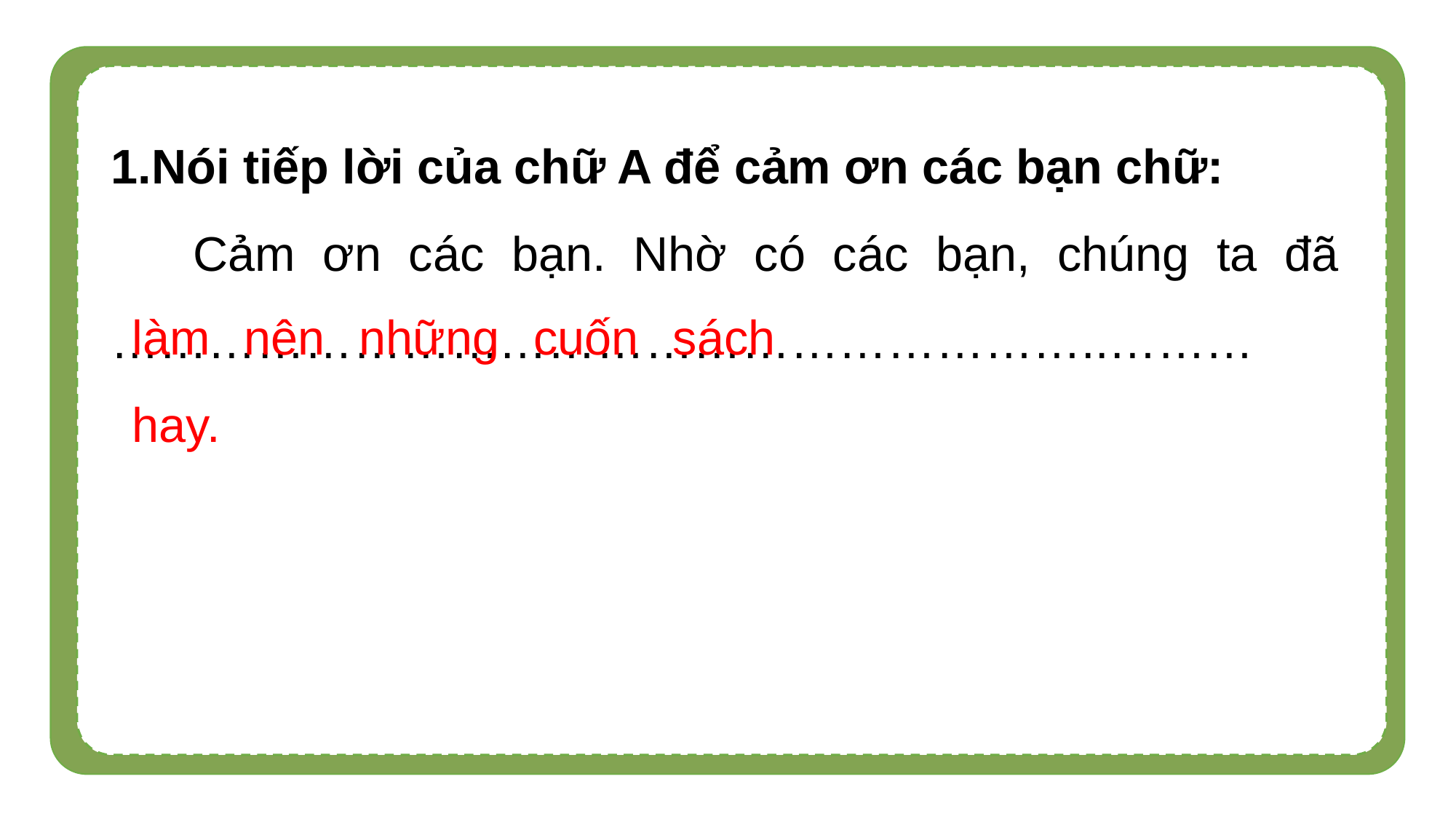

Nói tiếp lời của chữ A để cảm ơn các bạn chữ:
   Cảm ơn các bạn. Nhờ có các bạn, chúng ta đã ……………………………………………………..………
làm nên những cuốn sách hay.